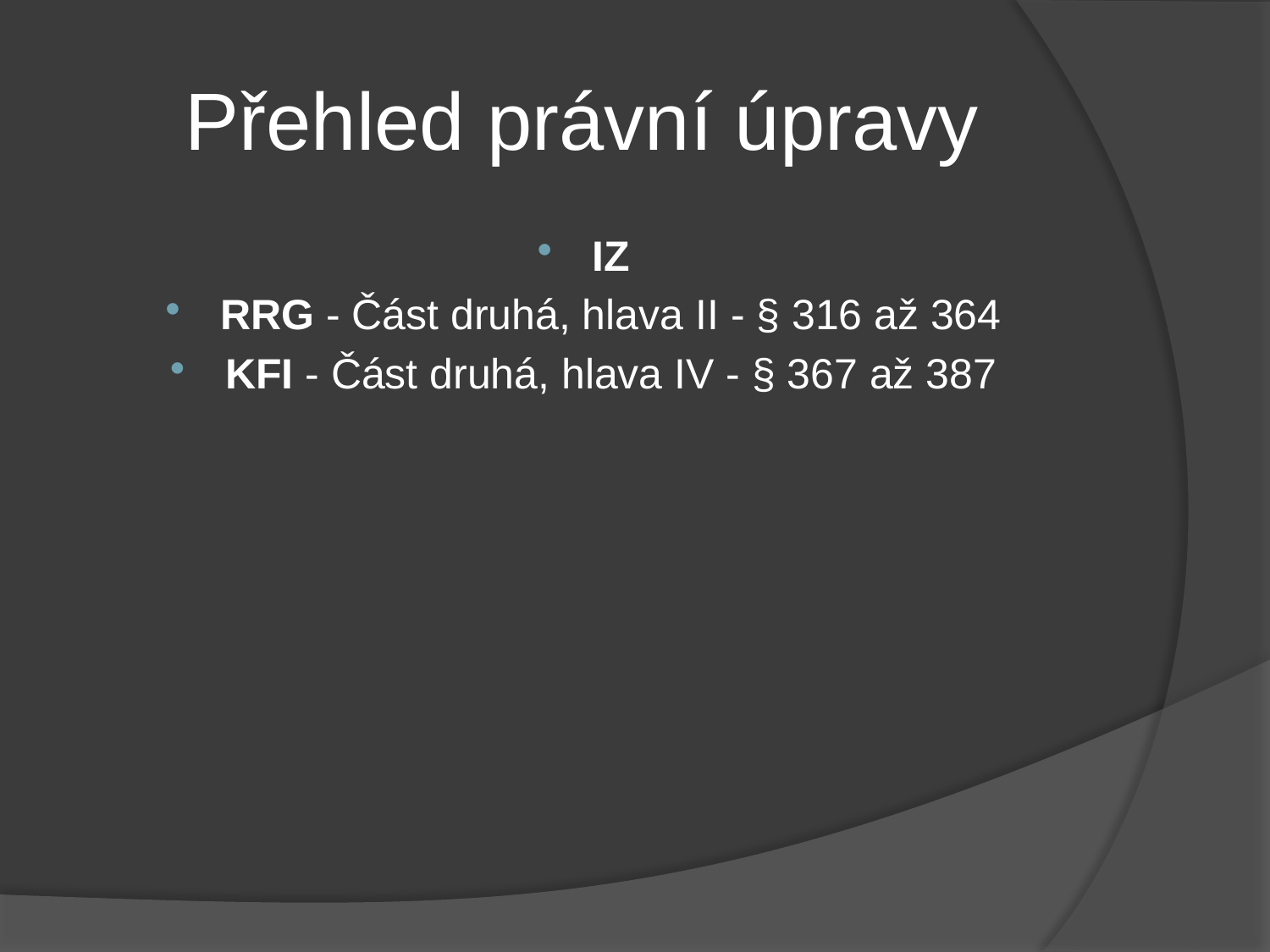

# Přehled právní úpravy
IZ
RRG - Část druhá, hlava II - § 316 až 364
KFI - Část druhá, hlava IV - § 367 až 387